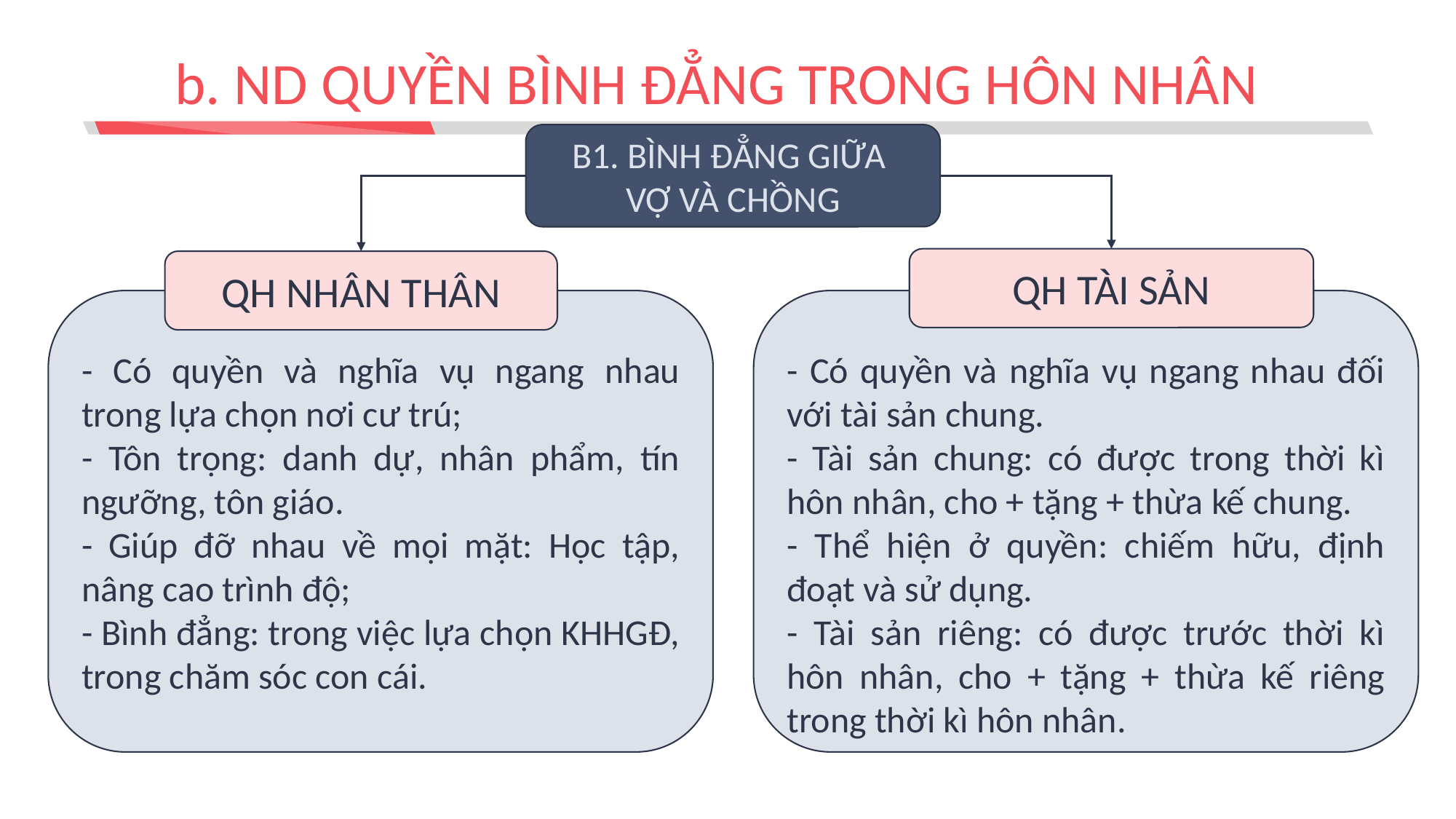

# b. ND QUYỀN BÌNH ĐẲNG TRONG HÔN NHÂN
B1. BÌNH ĐẲNG GIỮA
VỢ VÀ CHỒNG
QH TÀI SẢN
QH NHÂN THÂN
- Có quyền và nghĩa vụ ngang nhau trong lựa chọn nơi cư trú;
- Tôn trọng: danh dự, nhân phẩm, tín ngưỡng, tôn giáo.
- Giúp đỡ nhau về mọi mặt: Học tập, nâng cao trình độ;
- Bình đẳng: trong việc lựa chọn KHHGĐ, trong chăm sóc con cái.

- Có quyền và nghĩa vụ ngang nhau đối với tài sản chung.
- Tài sản chung: có được trong thời kì hôn nhân, cho + tặng + thừa kế chung.
- Thể hiện ở quyền: chiếm hữu, định đoạt và sử dụng.
- Tài sản riêng: có được trước thời kì hôn nhân, cho + tặng + thừa kế riêng trong thời kì hôn nhân.